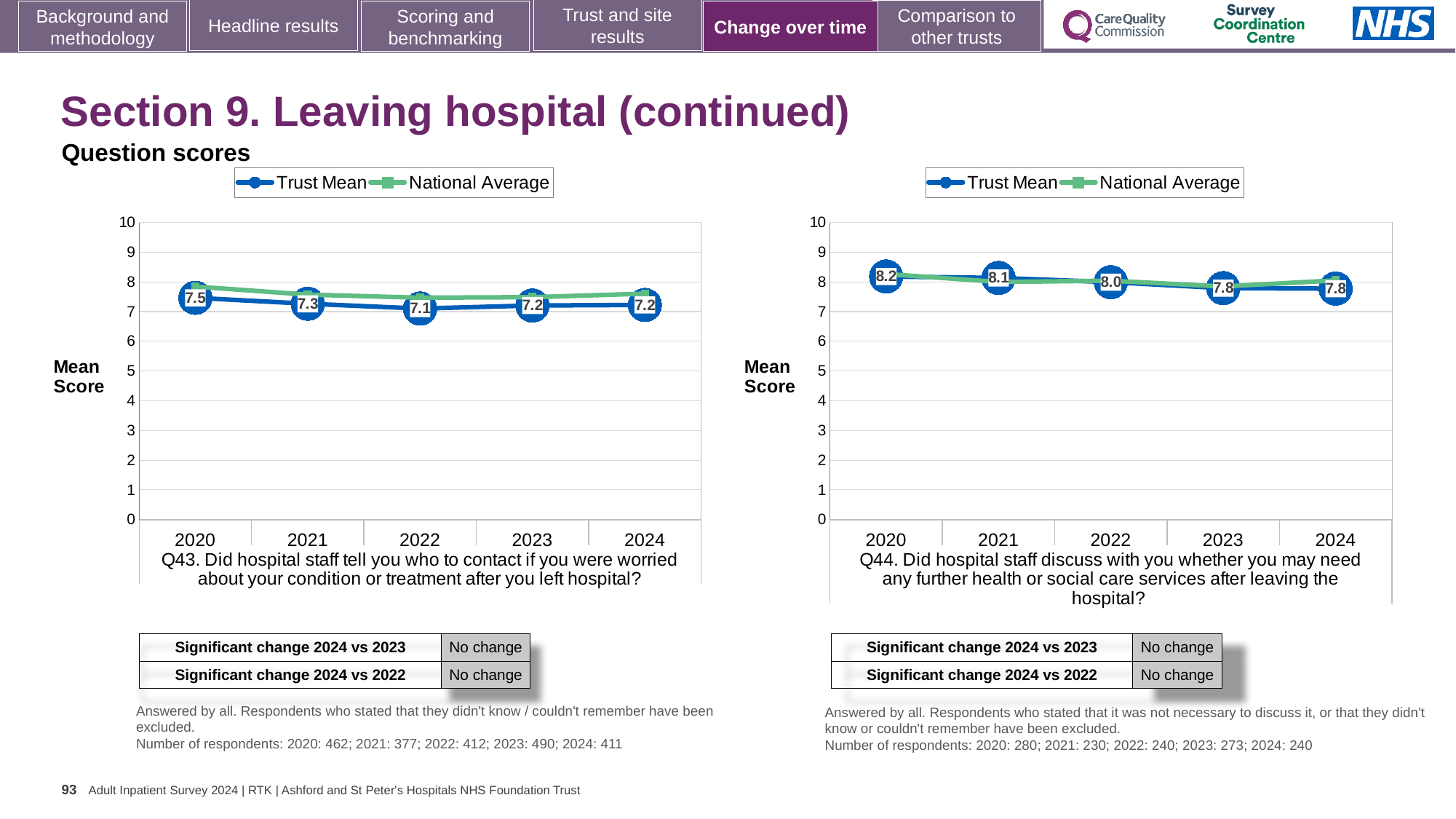

# Section 9. Leaving hospital (continued)
Question scores

### Chart

| Category | Trust Mean | National Average |
|---|---|---|
| 2020 | 7.463489099566957 | 7.842857855755162 |
| 2021 | 7.265261515119909 | 7.571455179806431 |
| 2022 | 7.103183388533909 | 7.468903342799158 |
| 2023 | 7.205259150305327 | 7.486812202116242 |
| 2024 | 7.224354993087955 | 7.603315693906589 |

### Chart

| Category | Trust Mean | National Average |
|---|---|---|
| 2020 | 8.181697052224521 | 8.265810726494152 |
| 2021 | 8.133024432423445 | 7.99907368534647 |
| 2022 | 7.991358526386037 | 8.040056053595018 |
| 2023 | 7.790363234364024 | 7.845326529544409 |
| 2024 | 7.773296737995222 | 8.050597128360762 |
| Significant change 2024 vs 2023 | No change |
| --- | --- |
| Significant change 2024 vs 2022 | No change |
| Significant change 2024 vs 2023 | No change |
| --- | --- |
| Significant change 2024 vs 2022 | No change |
Answered by all. Respondents who stated that they didn't know / couldn't remember have been excluded.
Number of respondents: 2020: 462; 2021: 377; 2022: 412; 2023: 490; 2024: 411

Answered by all. Respondents who stated that it was not necessary to discuss it, or that they didn't know or couldn't remember have been excluded.
Number of respondents: 2020: 280; 2021: 230; 2022: 240; 2023: 273; 2024: 240
93